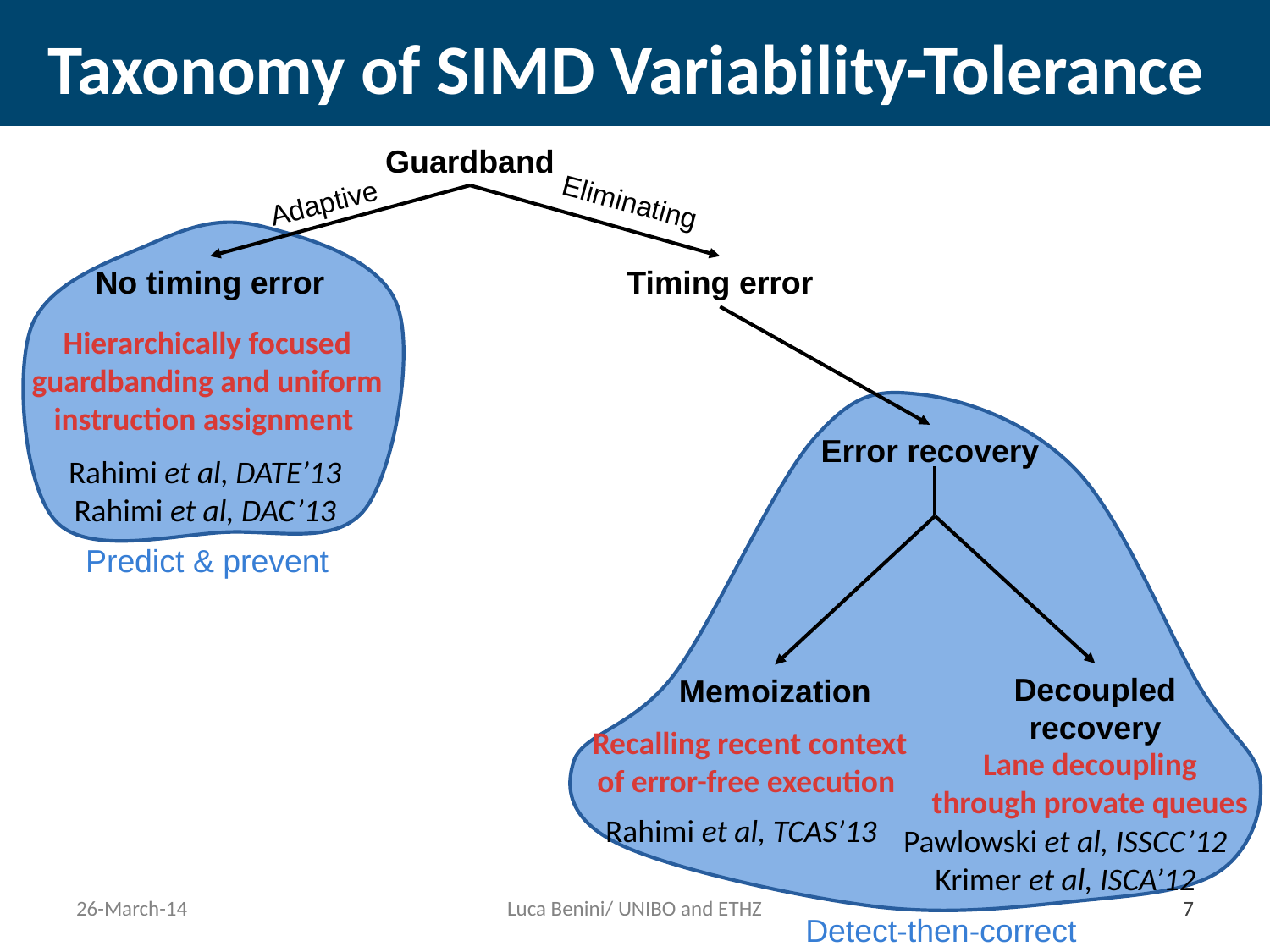

# Taxonomy of SIMD Variability-Tolerance
Guardband
Adaptive
Eliminating

No timing error
Timing error
Hierarchically focused guardbanding and uniform instruction assignment

Error recovery
Rahimi et al, DATE’13
Rahimi et al, DAC’13
Predict & prevent
Decoupled recovery
Memoization
Recalling recent context of error-free execution
Lane decoupling through provate queues
Rahimi et al, TCAS’13
Pawlowski et al, ISSCC’12
Krimer et al, ISCA’12
26-March-14
Luca Benini/ UNIBO and ETHZ
7
7
Detect-then-correct